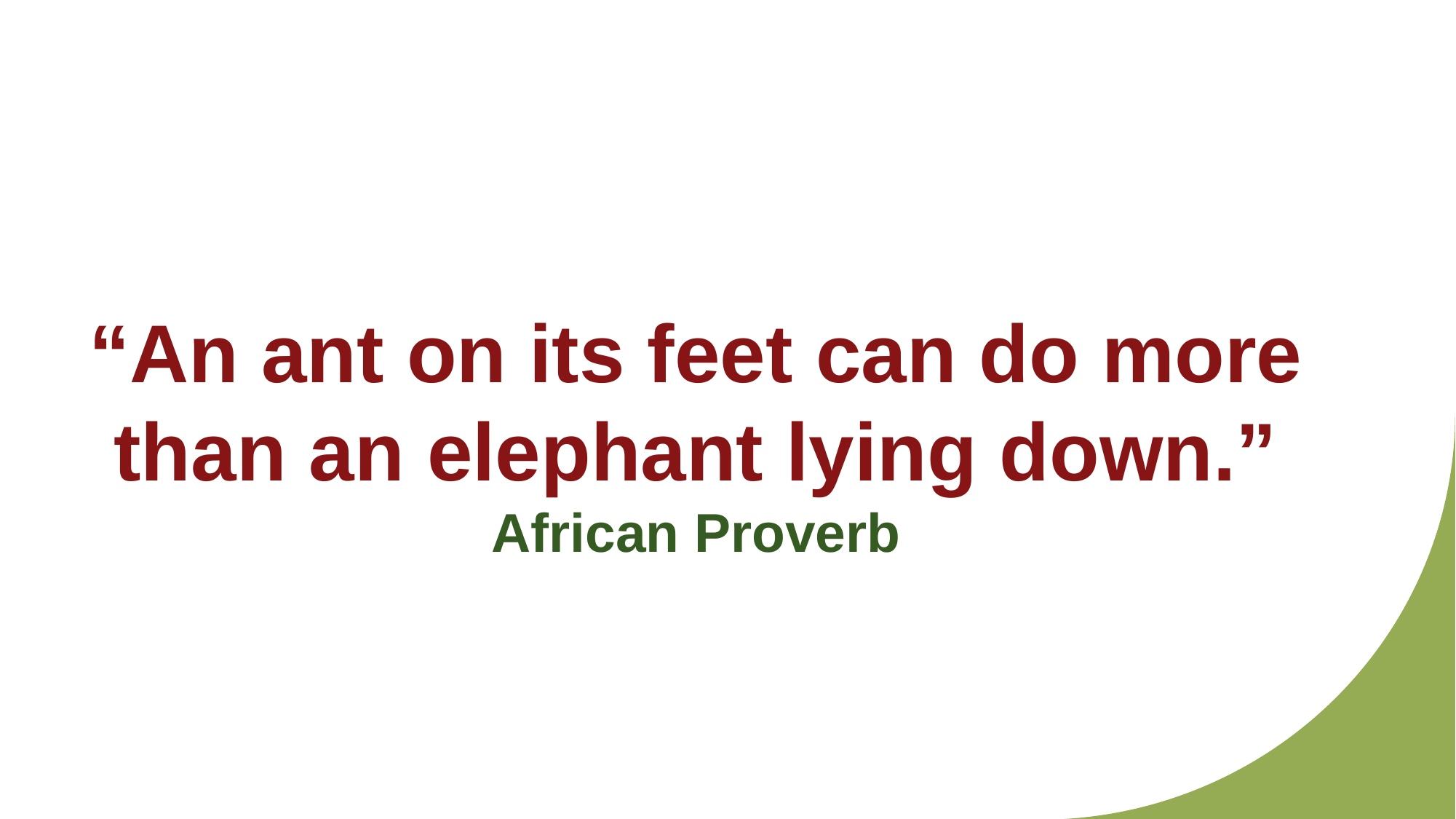

# “An ant on its feet can do more than an elephant lying down.” African Proverb